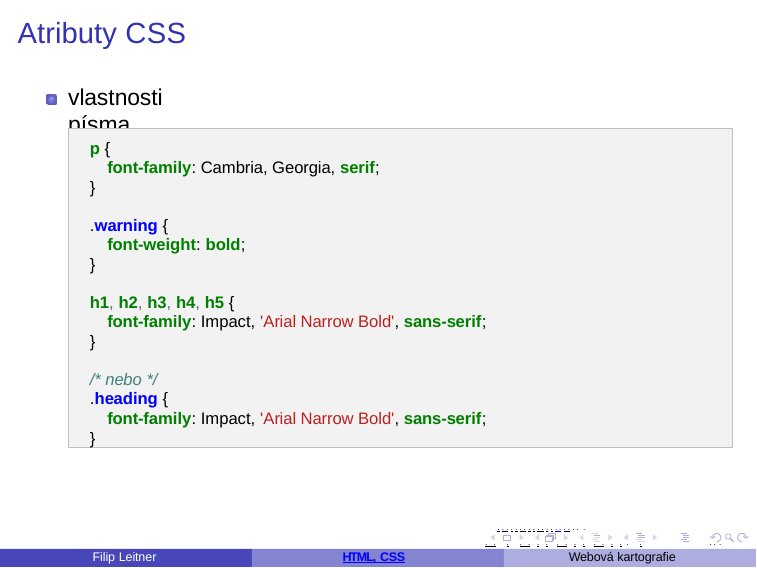

# Atributy CSS
vlastnosti písma

p {
font-family: Cambria, Georgia, serif;
}

.warning {
font-weight: bold;
}

h1, h2, h3, h4, h5 {
font-family: Impact, 'Arial Narrow Bold', sans-serif;
}

/* nebo */
.heading {
font-family: Impact, 'Arial Narrow Bold', sans-serif;
}
. . . . . . . . . . . . . . . . . . . .
.   .     .     .   .   .   .    .   .   .   .    .   .   .   . .     .	. . .
Webová kartografie	34 / 46
Filip Leitner
HTML, CSS